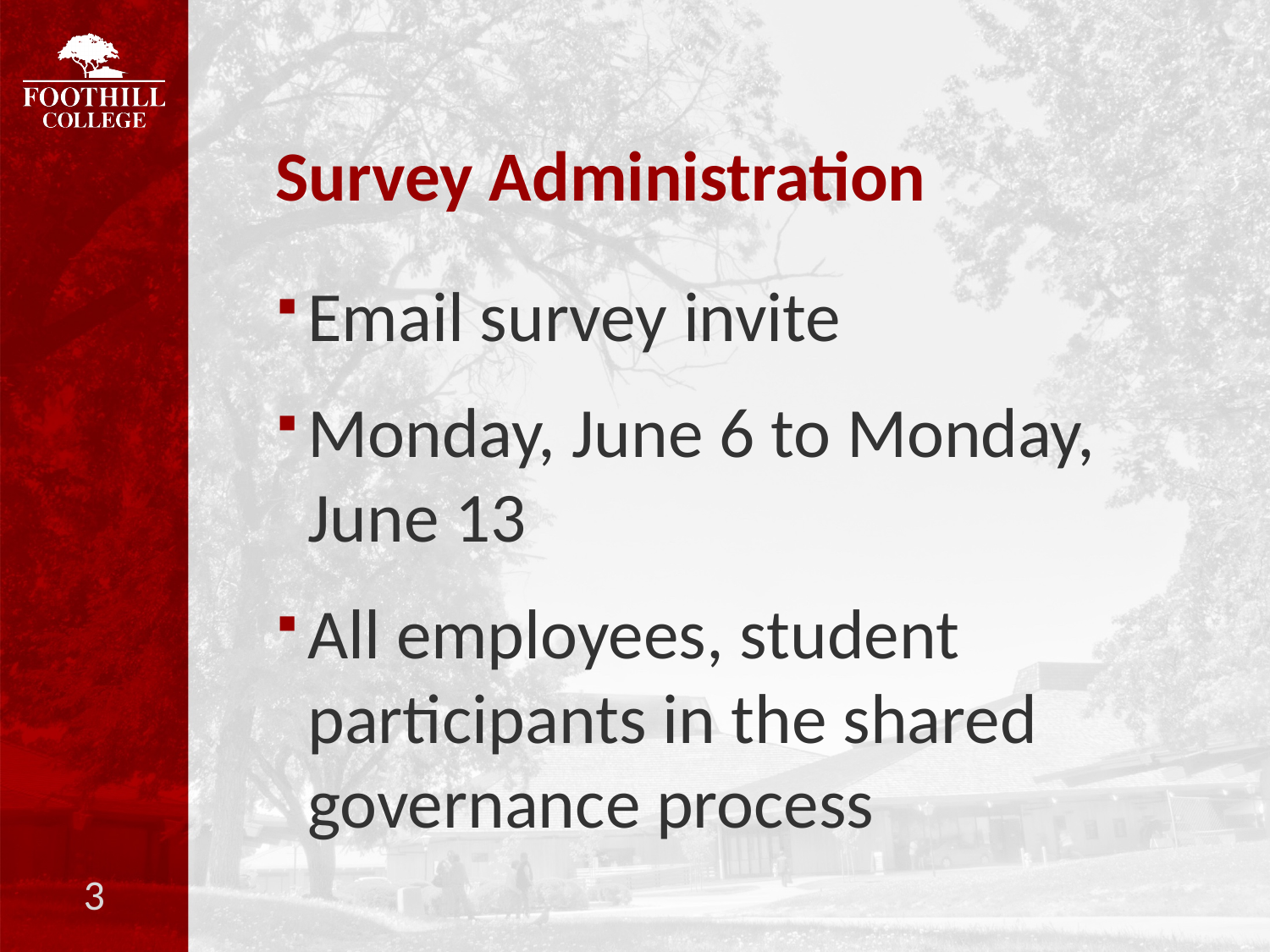

# Survey Administration
Email survey invite
Monday, June 6 to Monday, June 13
All employees, student participants in the shared governance process